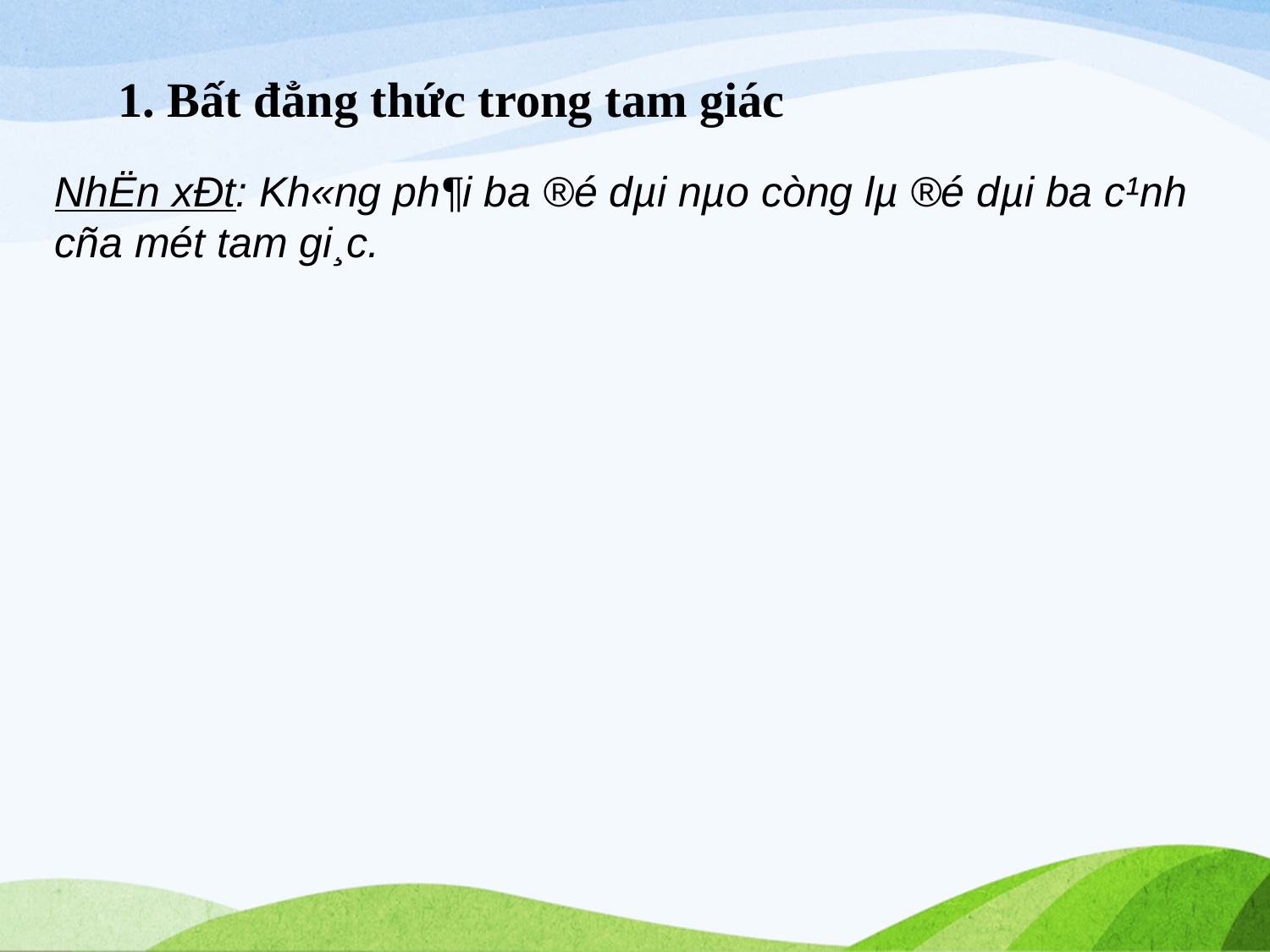

1. Bất đẳng thức trong tam giác
NhËn xÐt: Kh«ng ph¶i ba ®é dµi nµo còng lµ ®é dµi ba c¹nh cña mét tam gi¸c.